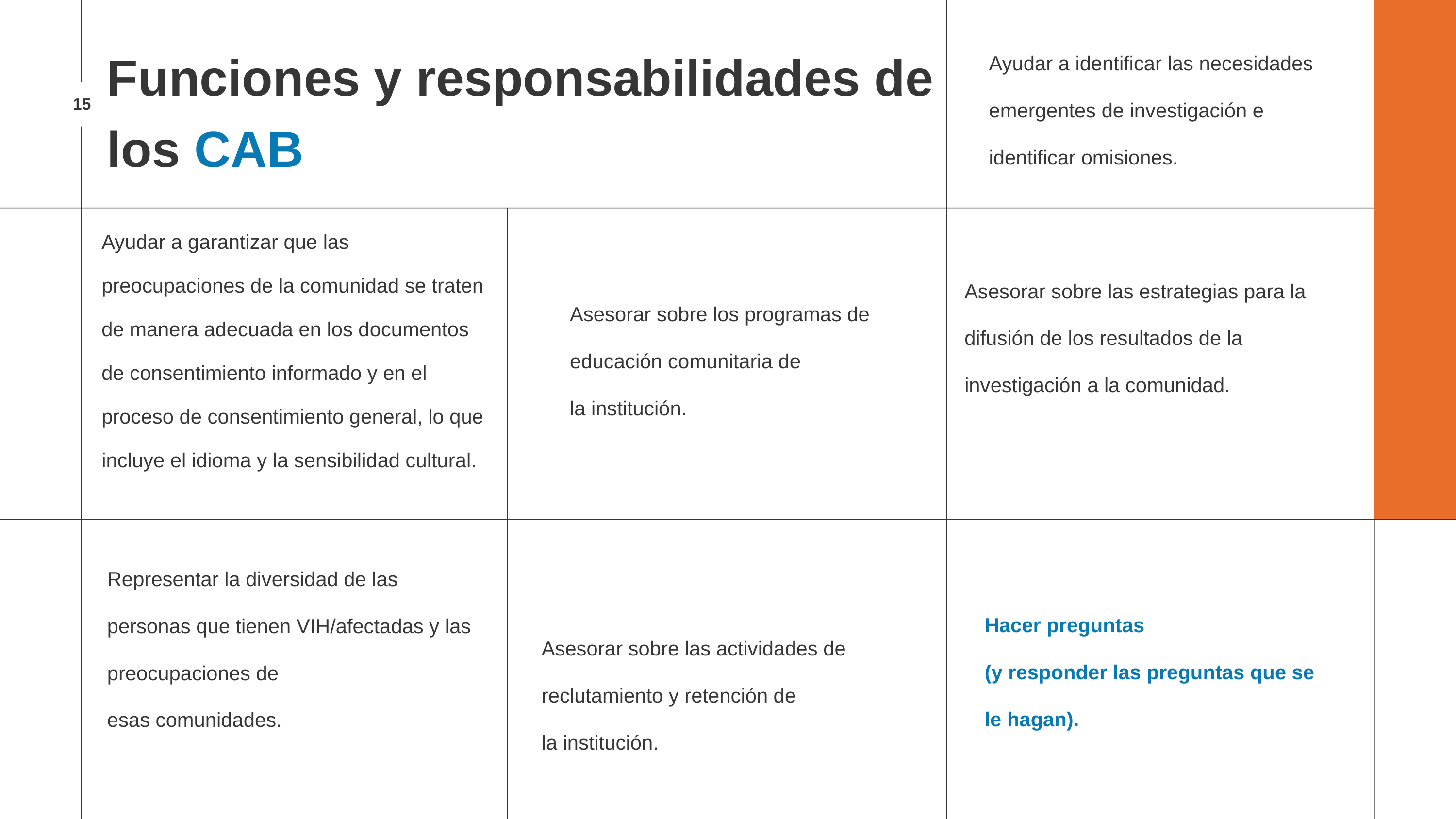

Ayudar a identificar las necesidades emergentes de investigación e identificar omisiones.
Funciones y responsabilidades de los CAB

15

Ayudar a garantizar que las preocupaciones de la comunidad se traten de manera adecuada en los documentos de consentimiento informado y en el proceso de consentimiento general, lo que incluye el idioma y la sensibilidad cultural.
Asesorar sobre las estrategias para la difusión de los resultados de la investigación a la comunidad.

Asesorar sobre los programas de educación comunitaria de
la institución.

Representar la diversidad de las personas que tienen VIH/afectadas y las preocupaciones de
esas comunidades.
Hacer preguntas
(y responder las preguntas que se le hagan).
Asesorar sobre las actividades de reclutamiento y retención de
la institución.